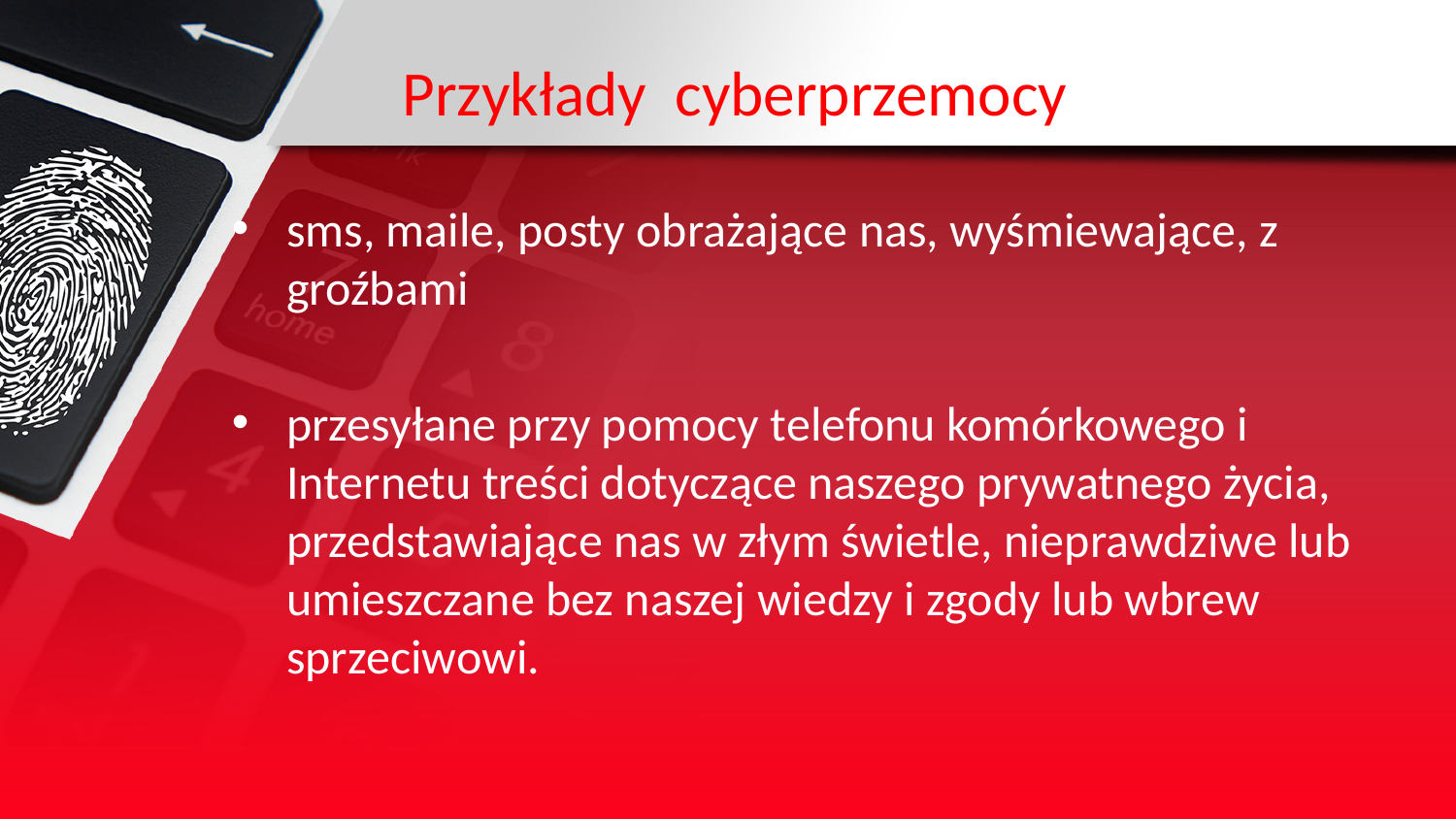

# Przykłady  cyberprzemocy
sms, maile, posty obrażające nas, wyśmiewające, z groźbami

przesyłane przy pomocy telefonu komórkowego i Internetu treści dotyczące naszego prywatnego życia, przedstawiające nas w złym świetle, nieprawdziwe lub umieszczane bez naszej wiedzy i zgody lub wbrew sprzeciwowi.